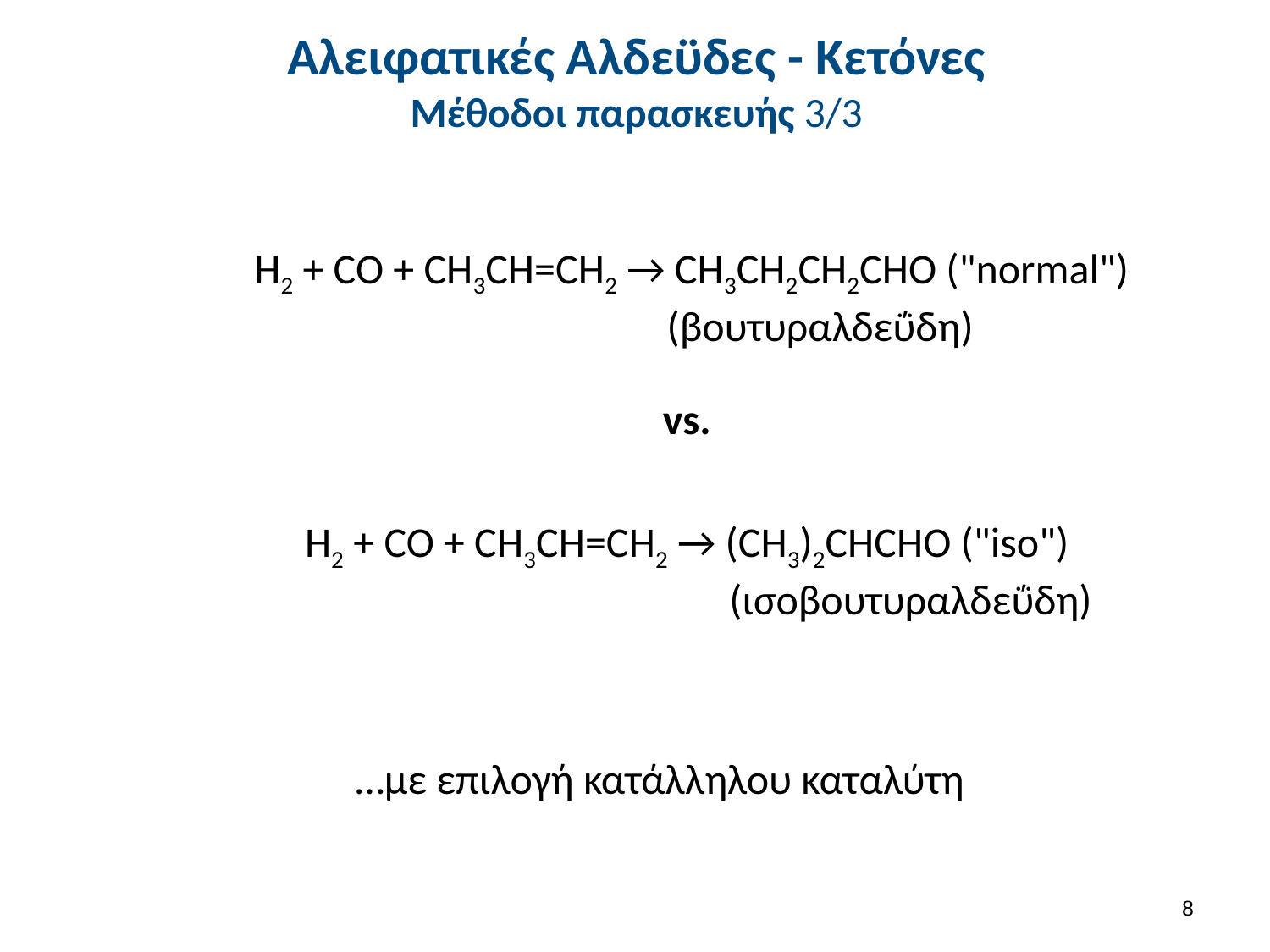

# Αλειφατικές Αλδεϋδες - Κετόνες Μέθοδοι παρασκευής 3/3

H2 + CO + CH3CH=CH2 → CH3CH2CH2CHO ("normal")
                           (βουτυραλδεΰδη)
vs.

H2 + CO + CH3CH=CH2 → (CH3)2CHCHO ("iso")
                                              (ισοβουτυραλδεΰδη)

…με επιλογή κατάλληλου καταλύτη
8